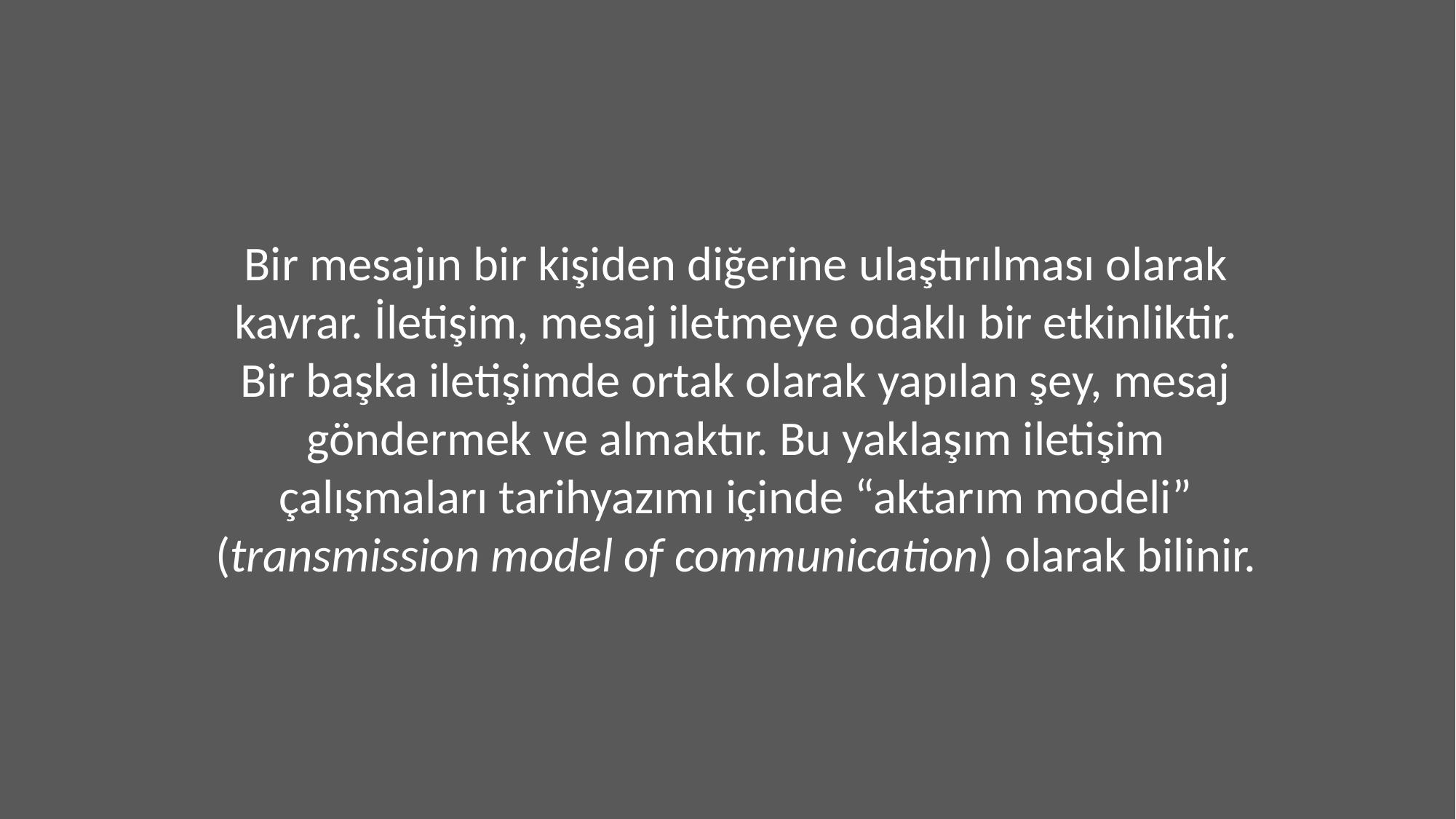

Bir mesajın bir kişiden diğerine ulaştırılması olarak kavrar. İletişim, mesaj iletmeye odaklı bir etkinliktir. Bir başka iletişimde ortak olarak yapılan şey, mesaj göndermek ve almaktır. Bu yaklaşım iletişim çalışmaları tarihyazımı içinde “aktarım modeli” (transmission model of communication) olarak bilinir.